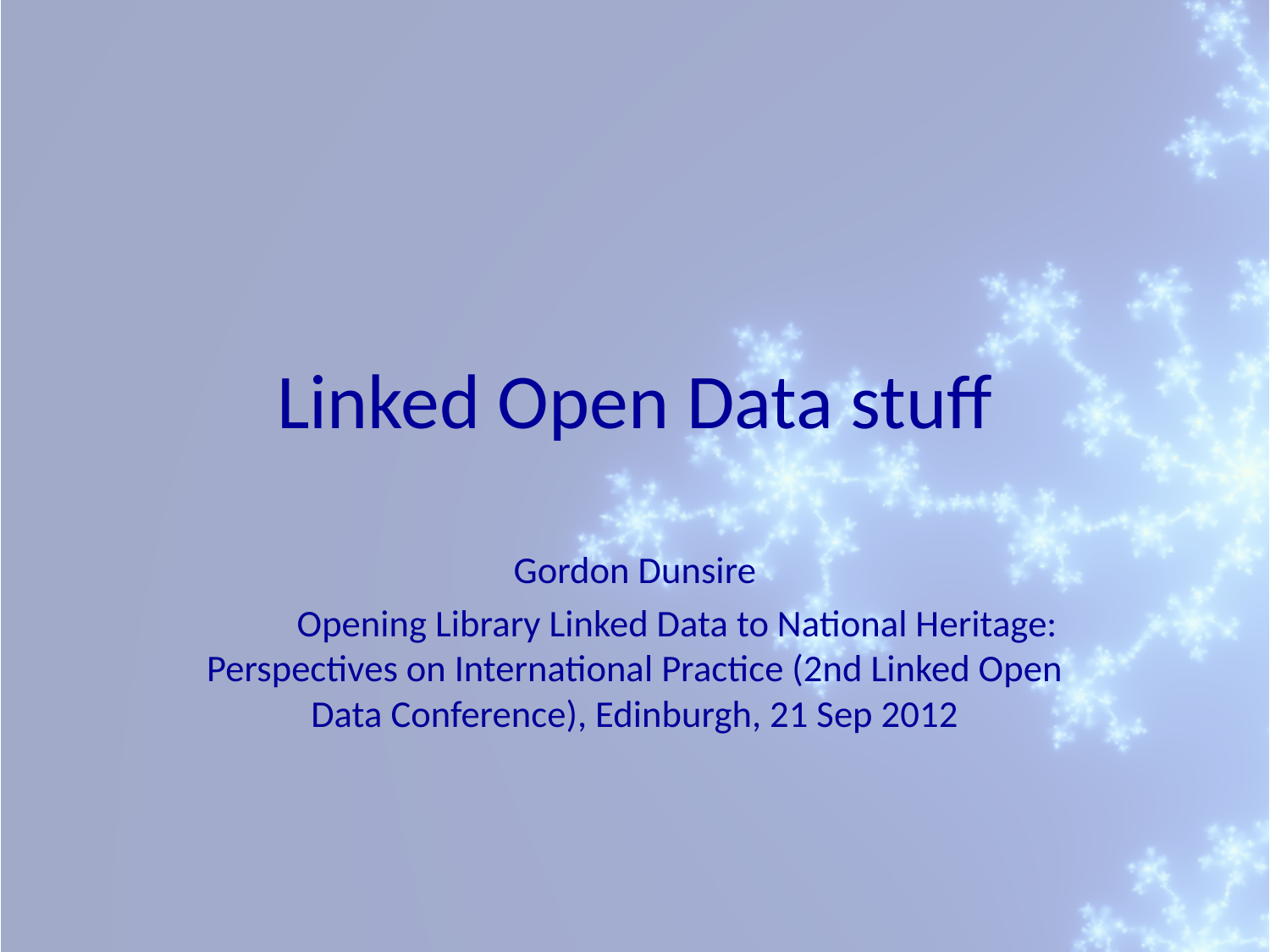

# Linked Open Data stuff
Gordon Dunsire
 	Opening Library Linked Data to National Heritage: Perspectives on International Practice (2nd Linked Open Data Conference), Edinburgh, 21 Sep 2012